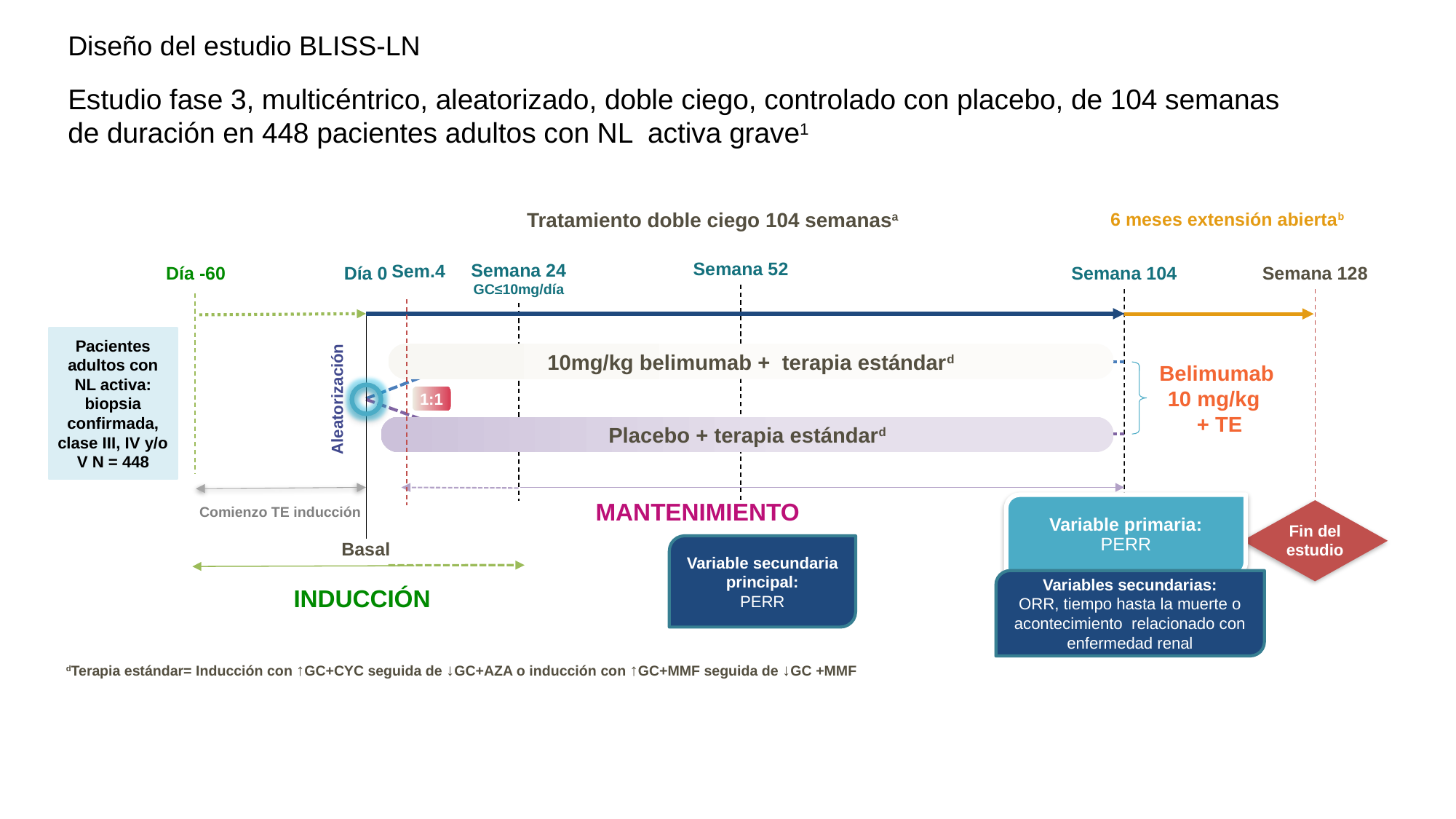

# Diseño del estudio BLISS-LN
Estudio fase 3, multicéntrico, aleatorizado, doble ciego, controlado con placebo, de 104 semanas de duración en 448 pacientes adultos con NL  activa grave1
 Tratamiento doble ciego 104 semanasa
6 meses extensión abiertab
Semana 52
Semana 24
GC≤10mg/día
Sem.4
Día -60
Día 0
Semana 104
Semana 128
Pacientes adultos con NL activa: biopsia confirmada, clase III, IV y/o V N = 448
10mg/kg belimumab +  terapia estándard
Belimumab
10 mg/kg
+ TE

1:1
Aleatorización
Placebo + terapia estándard
MANTENIMIENTO
Variable primaria:
PERR
Comienzo TE inducción
Fin del estudio
Basal
Variable secundaria principal:
PERR
Variables secundarias:
ORR, tiempo hasta la muerte o acontecimiento  relacionado con enfermedad renal
INDUCCIÓN
dTerapia estándar= Inducción con ↑GC+CYC seguida de ↓GC+AZA o inducción con ↑GC+MMF seguida de ↓GC +MMF